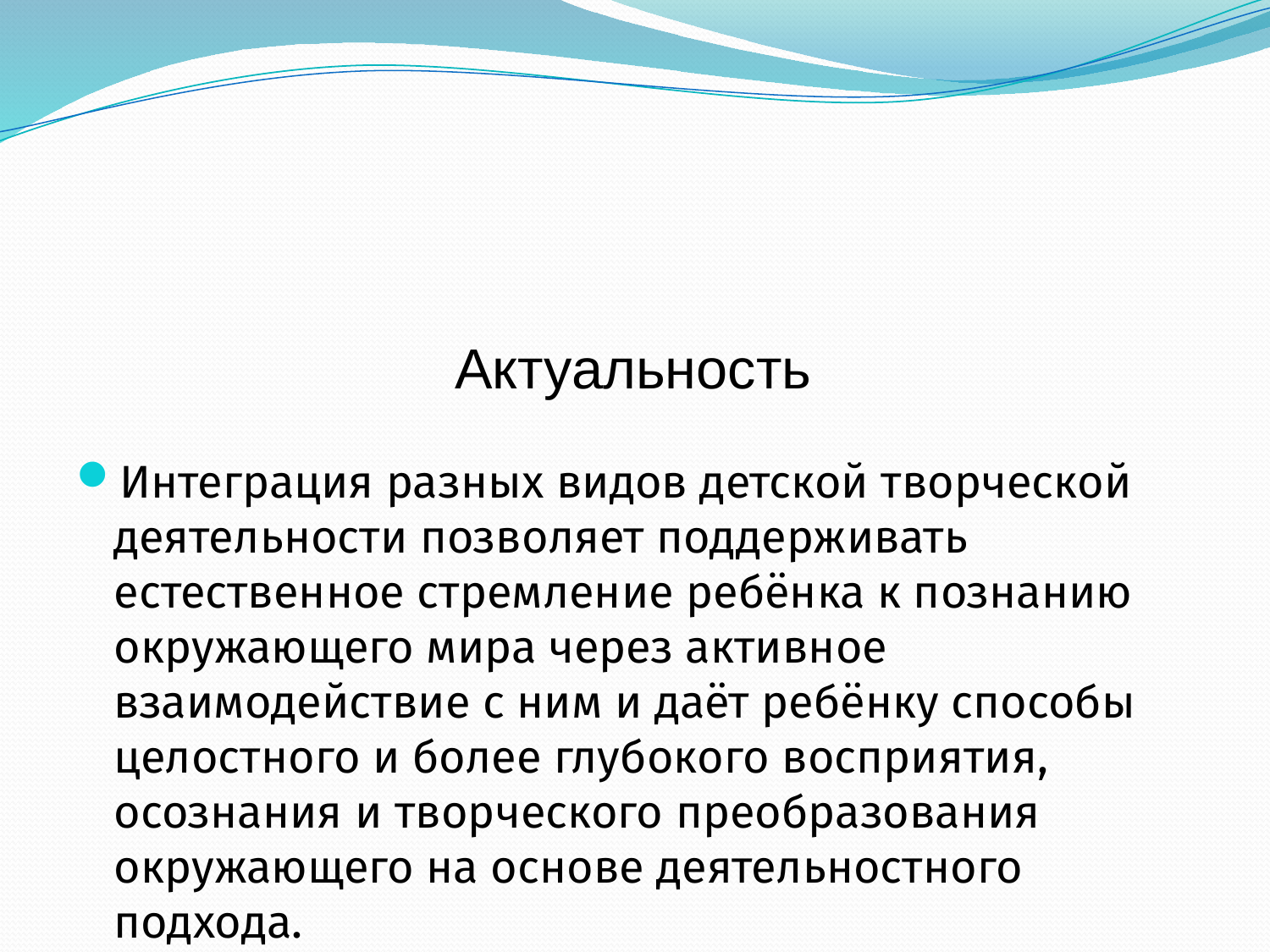

#
Актуальность
Интеграция разных видов детской творческой деятельности позволяет поддерживать естественное стремление ребёнка к познанию окружающего мира через активное взаимодействие с ним и даёт ребёнку способы целостного и более глубокого восприятия, осознания и творческого преобразования окружающего на основе деятельностного подхода.